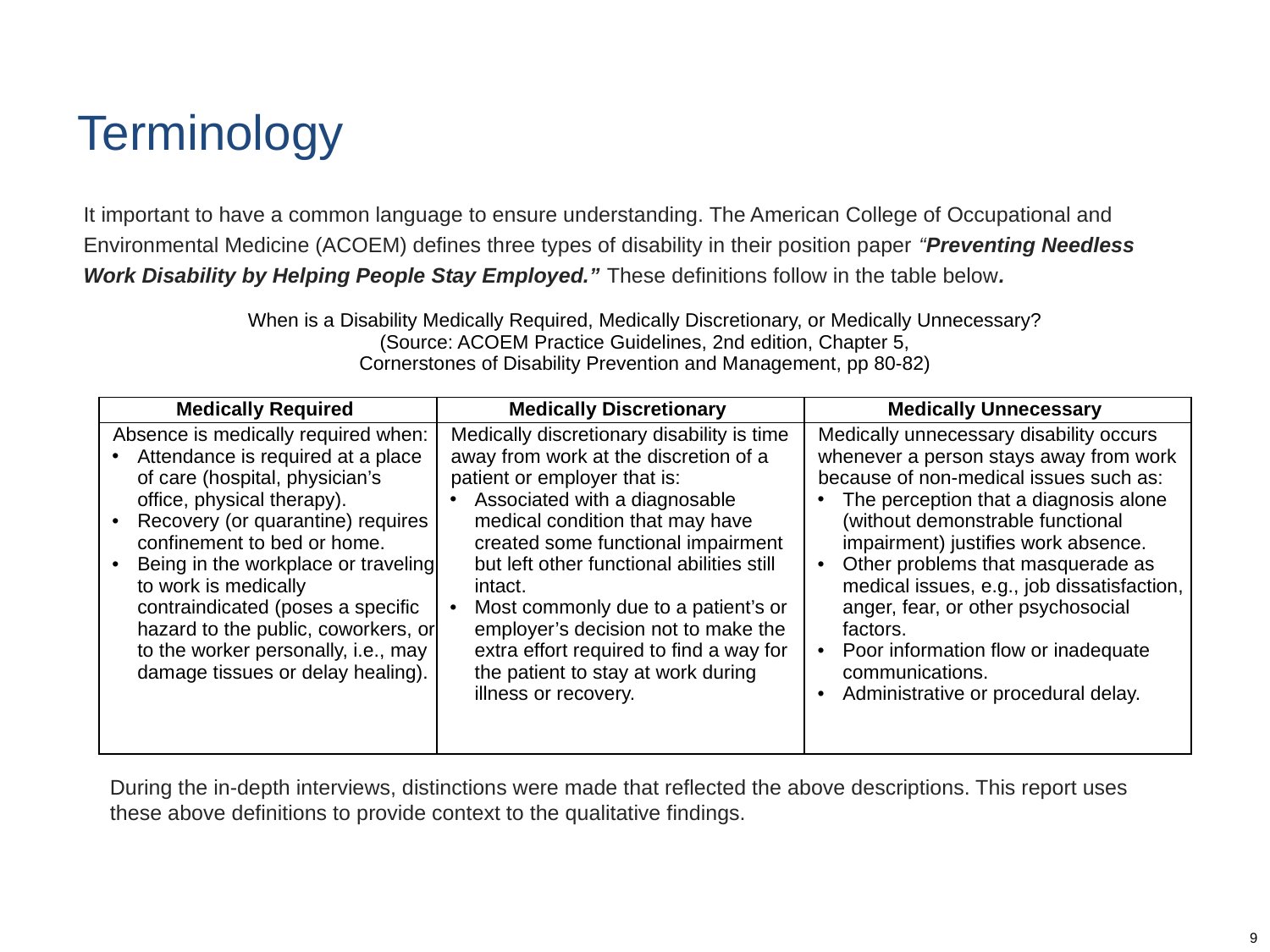

# Terminology
It important to have a common language to ensure understanding. The American College of Occupational and Environmental Medicine (ACOEM) defines three types of disability in their position paper “Preventing Needless Work Disability by Helping People Stay Employed.” These definitions follow in the table below.

| When is a Disability Medically Required, Medically Discretionary, or Medically Unnecessary? (Source: ACOEM Practice Guidelines, 2nd edition, Chapter 5, Cornerstones of Disability Prevention and Management, pp 80-82) |  |  |
| --- | --- | --- |
| Medically Required | Medically Discretionary | Medically Unnecessary |
| Absence is medically required when: Attendance is required at a place of care (hospital, physician’s office, physical therapy). Recovery (or quarantine) requires confinement to bed or home. Being in the workplace or traveling to work is medically contraindicated (poses a specific hazard to the public, coworkers, or to the worker personally, i.e., may damage tissues or delay healing). | Medically discretionary disability is time away from work at the discretion of a patient or employer that is: Associated with a diagnosable medical condition that may have created some functional impairment but left other functional abilities still intact. Most commonly due to a patient’s or employer’s decision not to make the extra effort required to find a way for the patient to stay at work during illness or recovery. | Medically unnecessary disability occurs whenever a person stays away from work because of non-medical issues such as: The perception that a diagnosis alone (without demonstrable functional impairment) justifies work absence. Other problems that masquerade as medical issues, e.g., job dissatisfaction, anger, fear, or other psychosocial factors. Poor information flow or inadequate communications. Administrative or procedural delay. |
During the in-depth interviews, distinctions were made that reflected the above descriptions. This report uses these above definitions to provide context to the qualitative findings.
9